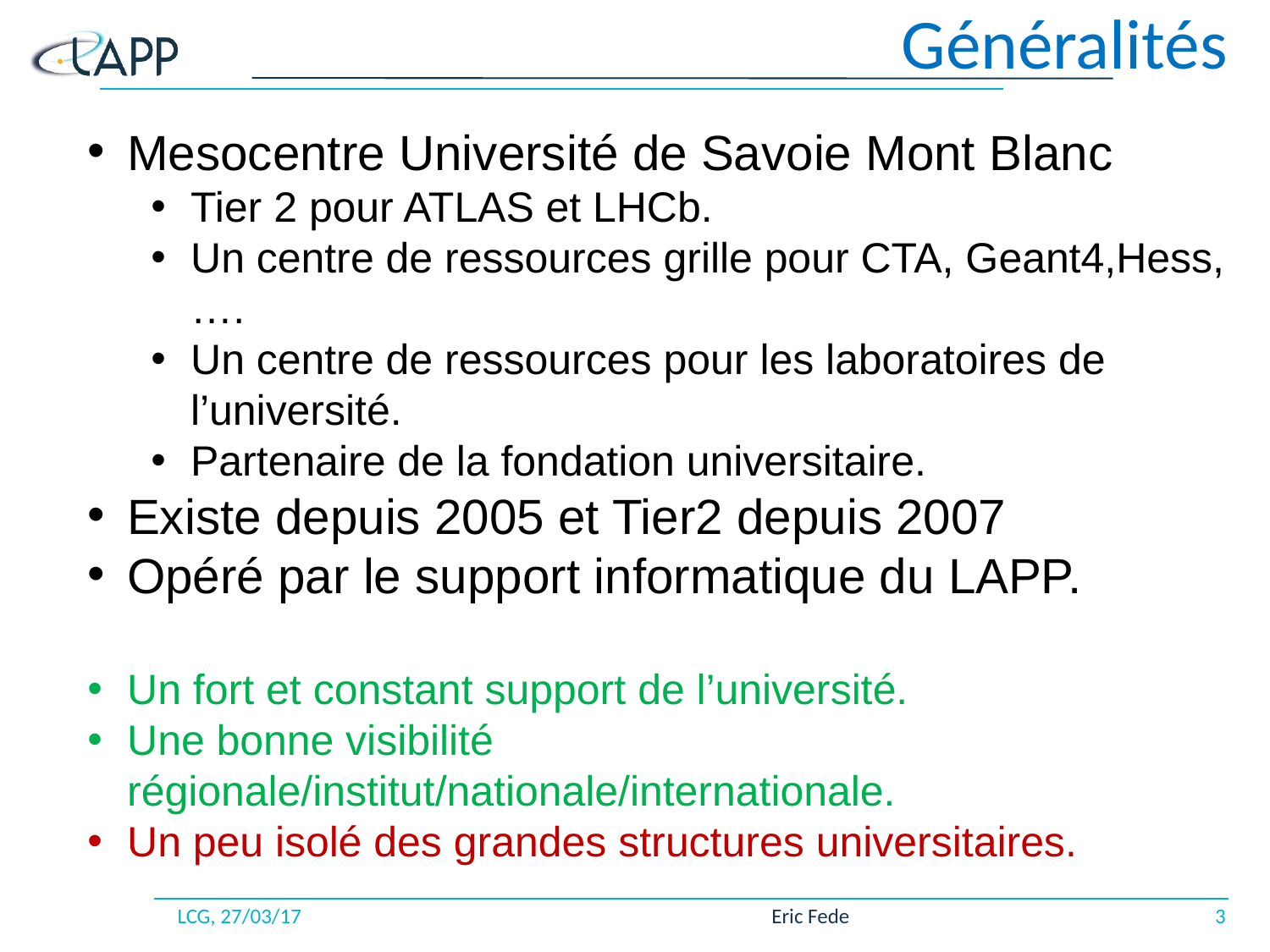

# Généralités
Mesocentre Université de Savoie Mont Blanc
Tier 2 pour ATLAS et LHCb.
Un centre de ressources grille pour CTA, Geant4,Hess,….
Un centre de ressources pour les laboratoires de l’université.
Partenaire de la fondation universitaire.
Existe depuis 2005 et Tier2 depuis 2007
Opéré par le support informatique du LAPP.

Un fort et constant support de l’université.
Une bonne visibilité régionale/institut/nationale/internationale.
Un peu isolé des grandes structures universitaires.

LCG, 27/03/17
Eric Fede
3